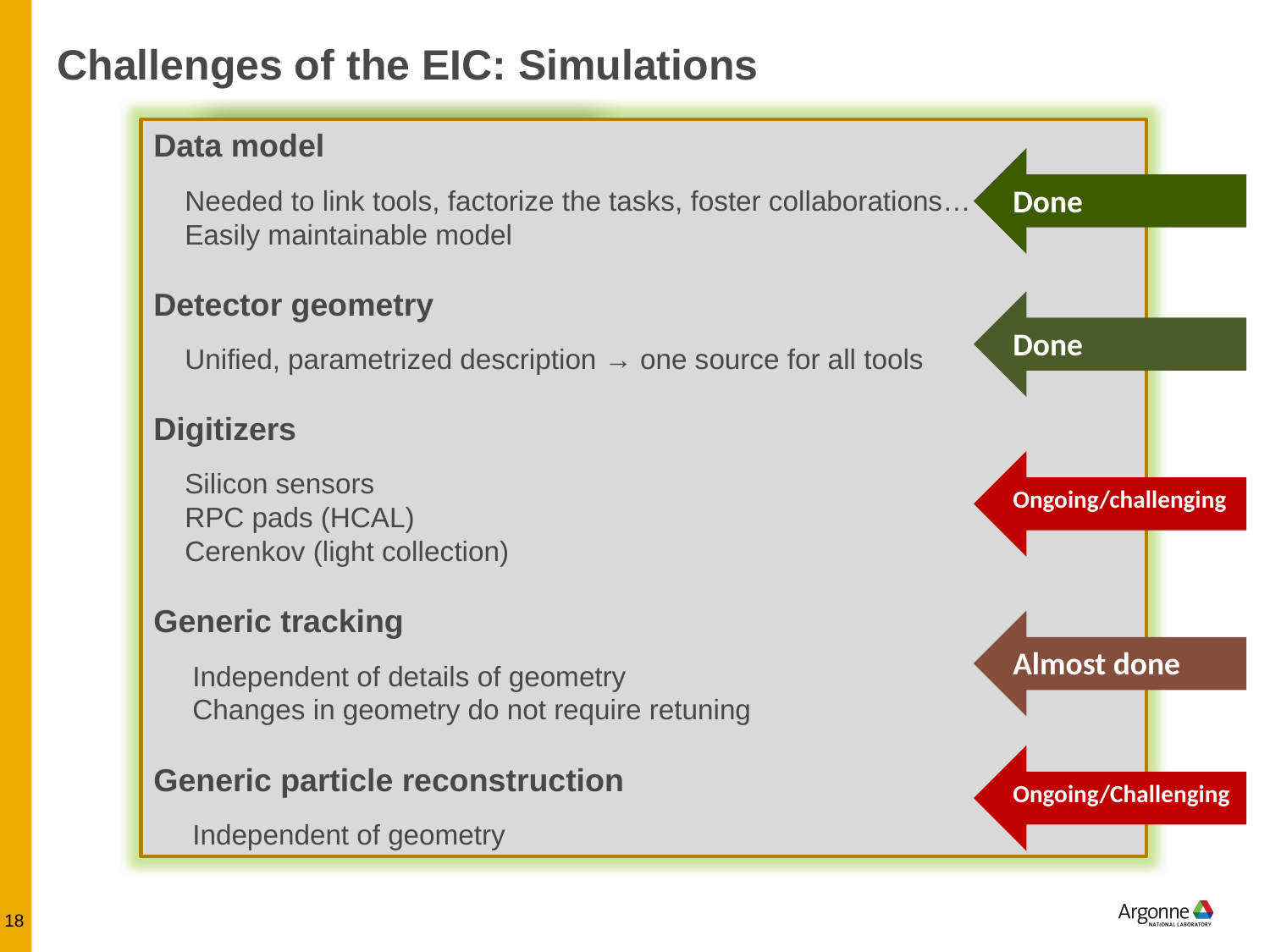

Challenges of the EIC: Simulations
Data model

    Needed to link tools, factorize the tasks, foster collaborations…
    Easily maintainable model

Detector geometry

    Unified, parametrized description → one source for all tools

Digitizers

    Silicon sensors
    RPC pads (HCAL)
    Cerenkov (light collection)

Generic tracking

     Independent of details of geometry
     Changes in geometry do not require retuning

Generic particle reconstruction

     Independent of geometry
Done
Done
Ongoing/challenging
Almost done
Ongoing/Challenging
18